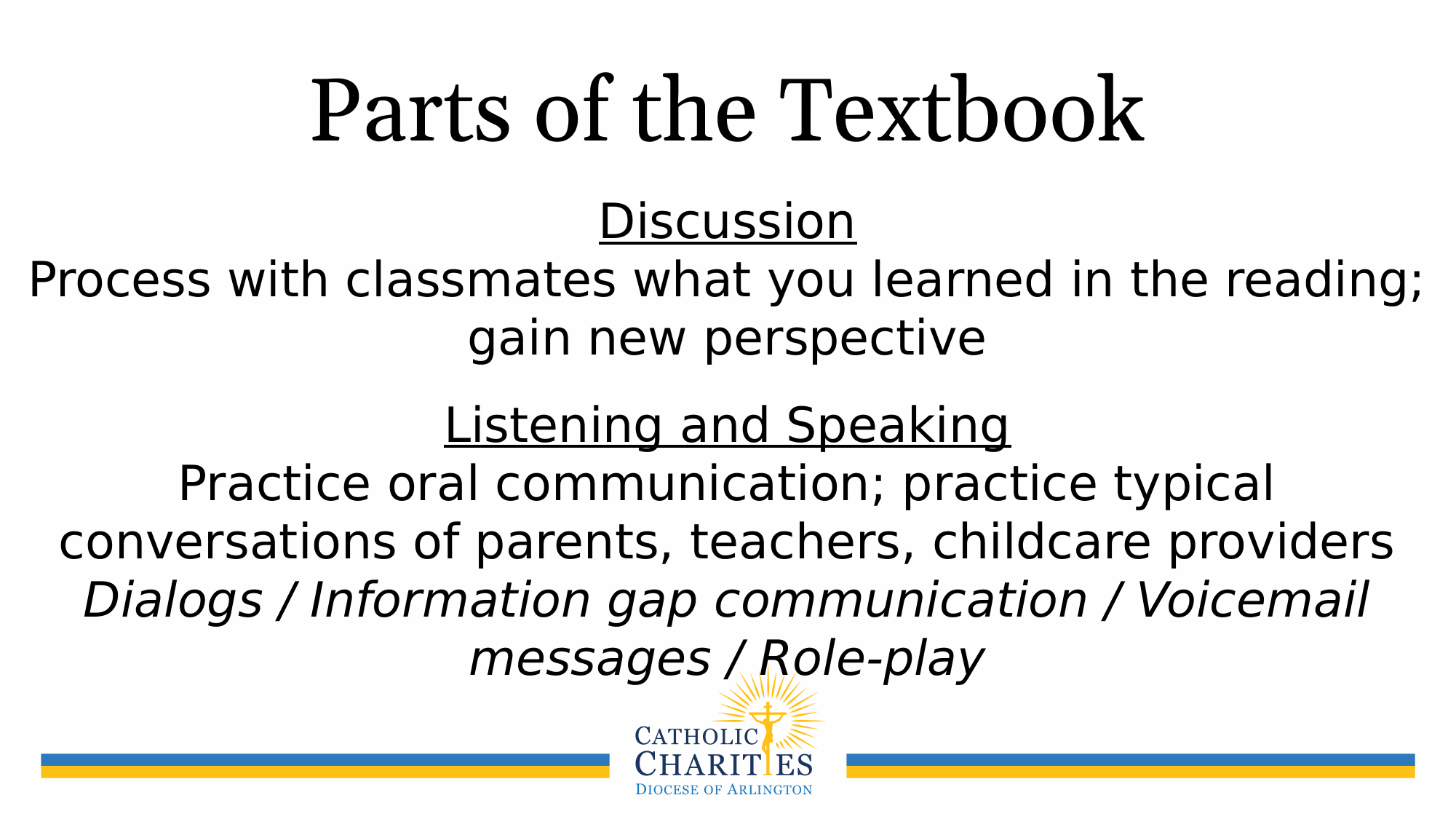

# Parts of the Textbook
Discussion
Process with classmates what you learned in the reading; gain new perspective
Listening and Speaking
Practice oral communication; practice typical conversations of parents, teachers, childcare providers
Dialogs / Information gap communication / Voicemail messages / Role-play